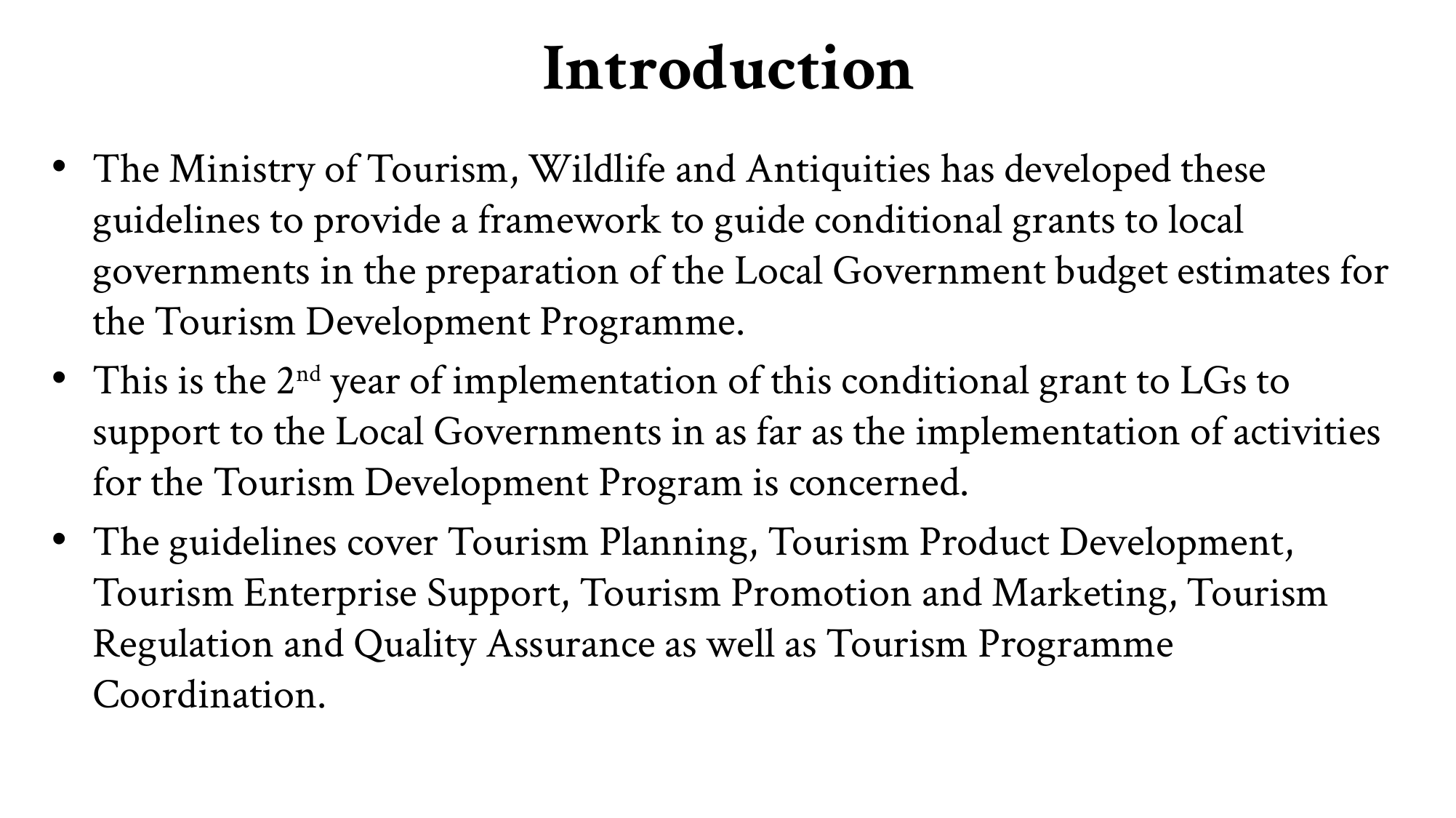

# Introduction
The Ministry of Tourism, Wildlife and Antiquities has developed these guidelines to provide a framework to guide conditional grants to local governments in the preparation of the Local Government budget estimates for the Tourism Development Programme.
This is the 2nd year of implementation of this conditional grant to LGs to support to the Local Governments in as far as the implementation of activities for the Tourism Development Program is concerned.
The guidelines cover Tourism Planning, Tourism Product Development, Tourism Enterprise Support, Tourism Promotion and Marketing, Tourism Regulation and Quality Assurance as well as Tourism Programme Coordination.